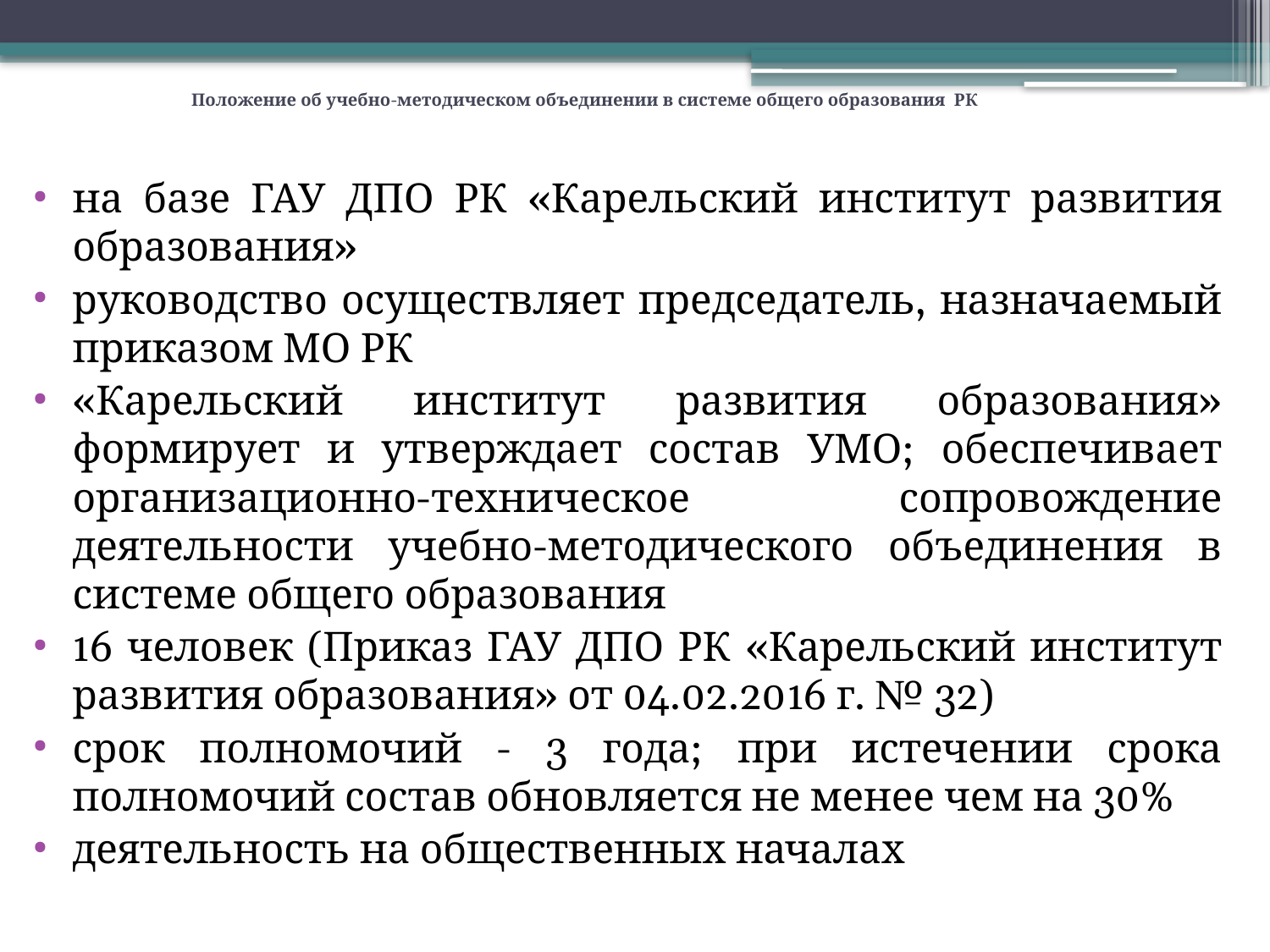

Положение об учебно-методическом объединении в системе общего образования  РК
на базе ГАУ ДПО РК «Карельский институт развития образования»
руководство осуществляет председатель, назначаемый приказом МО РК
«Карельский институт развития образования» формирует и утверждает состав УМО; обеспечивает организационно-техническое сопровождение деятельности учебно-методического объединения в системе общего образования
16 человек (Приказ ГАУ ДПО РК «Карельский институт развития образования» от 04.02.2016 г. № 32)
срок полномочий - 3 года; при истечении срока полномочий состав обновляется не менее чем на 30%
деятельность на общественных началах